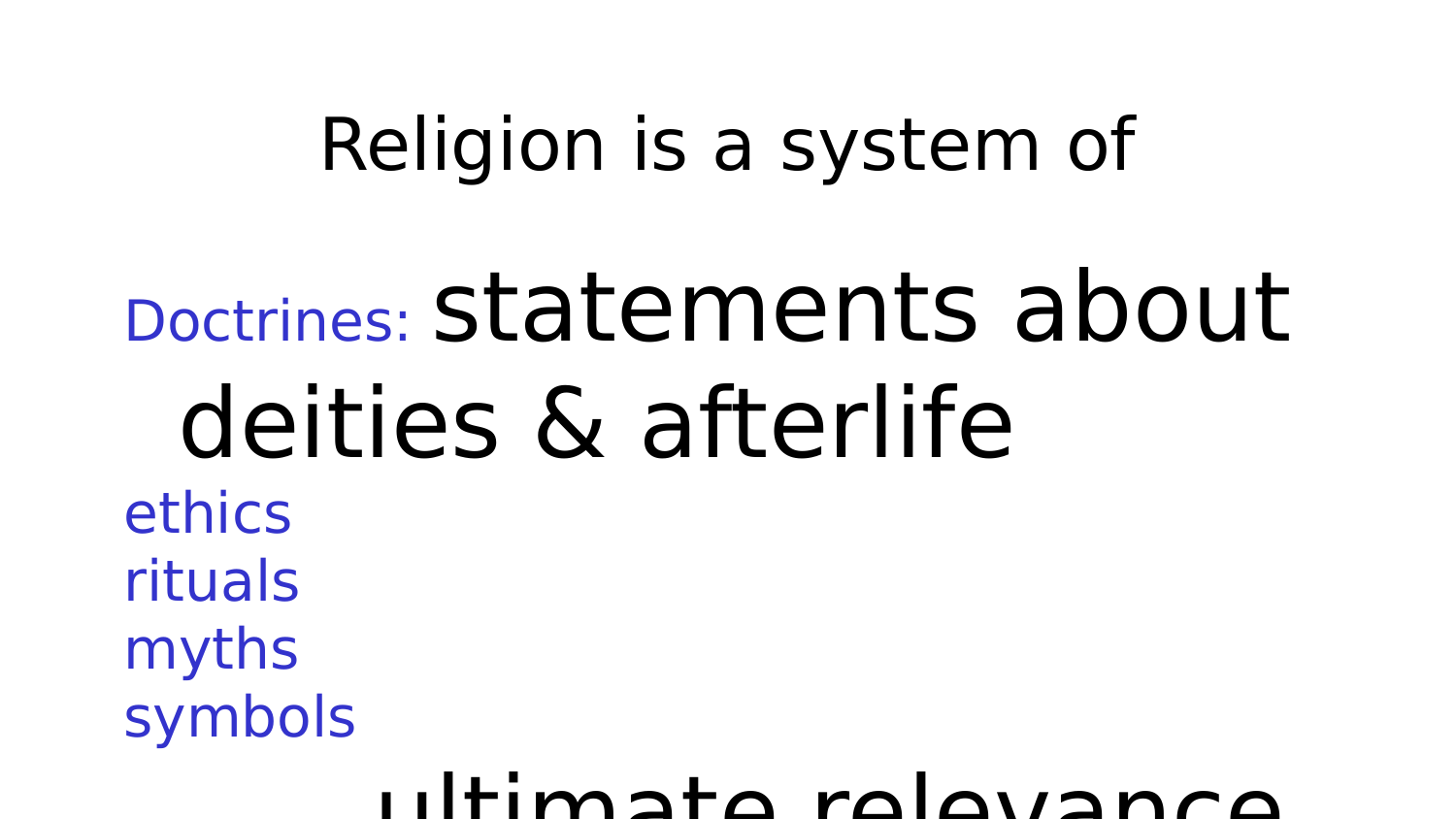

Religion is a system of
Doctrines: statements about deities & afterlife
ethics
rituals
myths
symbols
for the expression ofultimate relevance